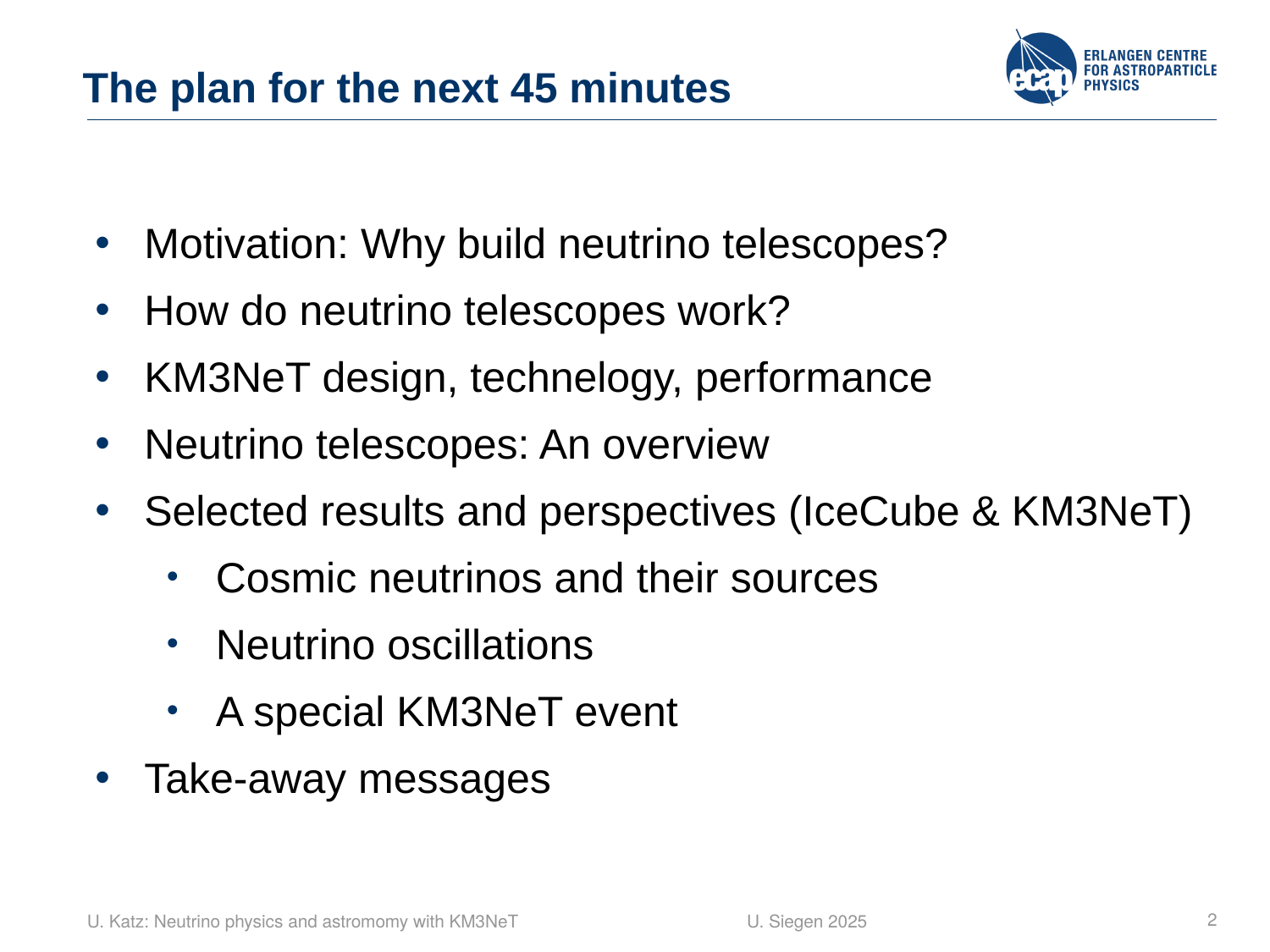

The plan for the next 45 minutes
Motivation: Why build neutrino telescopes?
How do neutrino telescopes work?
KM3NeT design, technelogy, performance
Neutrino telescopes: An overview
Selected results and perspectives (IceCube & KM3NeT)
Cosmic neutrinos and their sources
Neutrino oscillations
A special KM3NeT event
Take-away messages
U. Katz: Neutrino physics and astromomy with KM3NeT                                               U. Siegen 2025
2